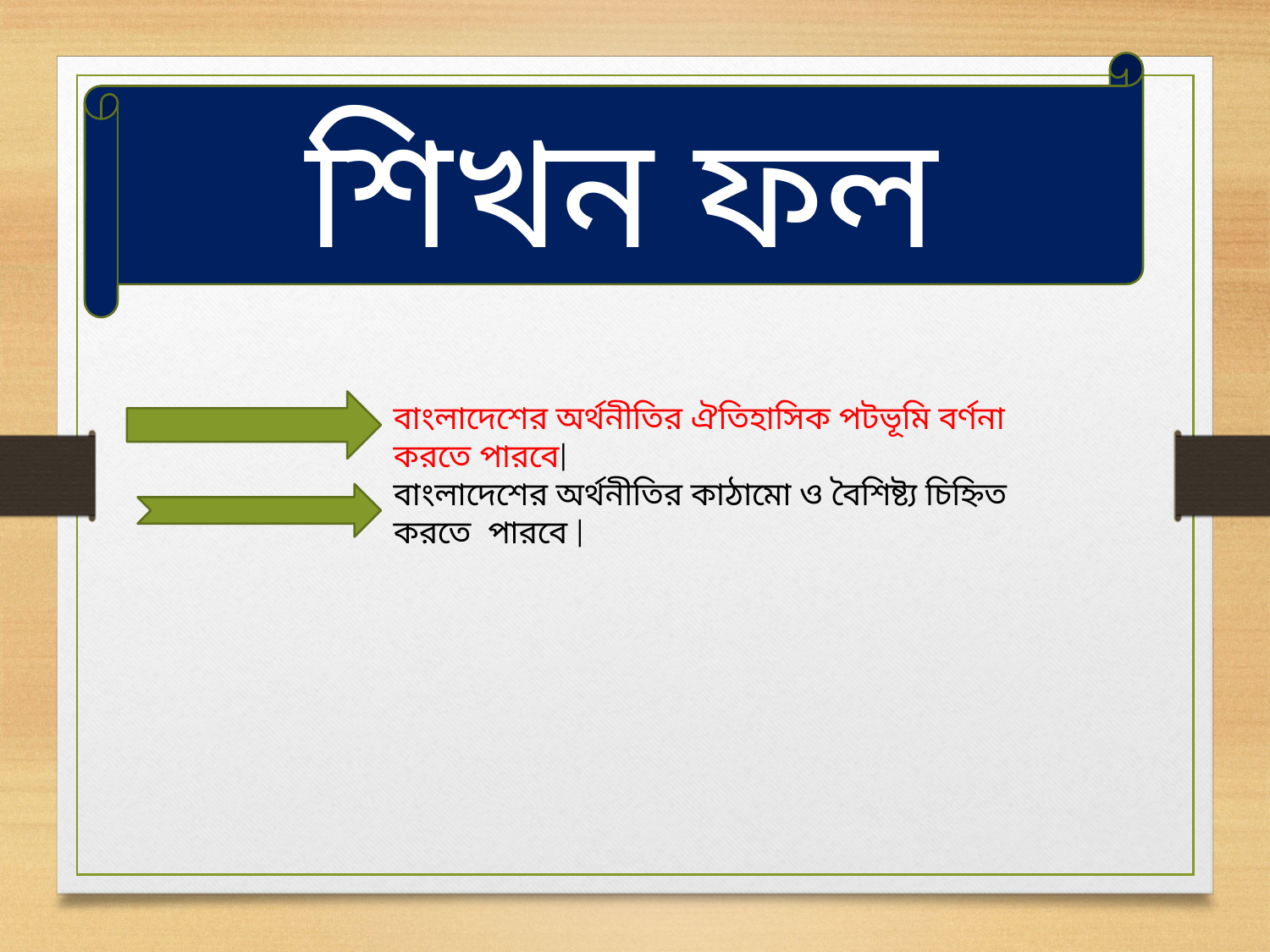

শিখন ফল

বাংলাদেশের অর্থনীতির ঐতিহাসিক পটভূমি বর্ণনা করতে পারবে|
বাংলাদেশের অর্থনীতির কাঠামো ও বৈশিষ্ট্য চিহ্নিত করতে  পারবে |